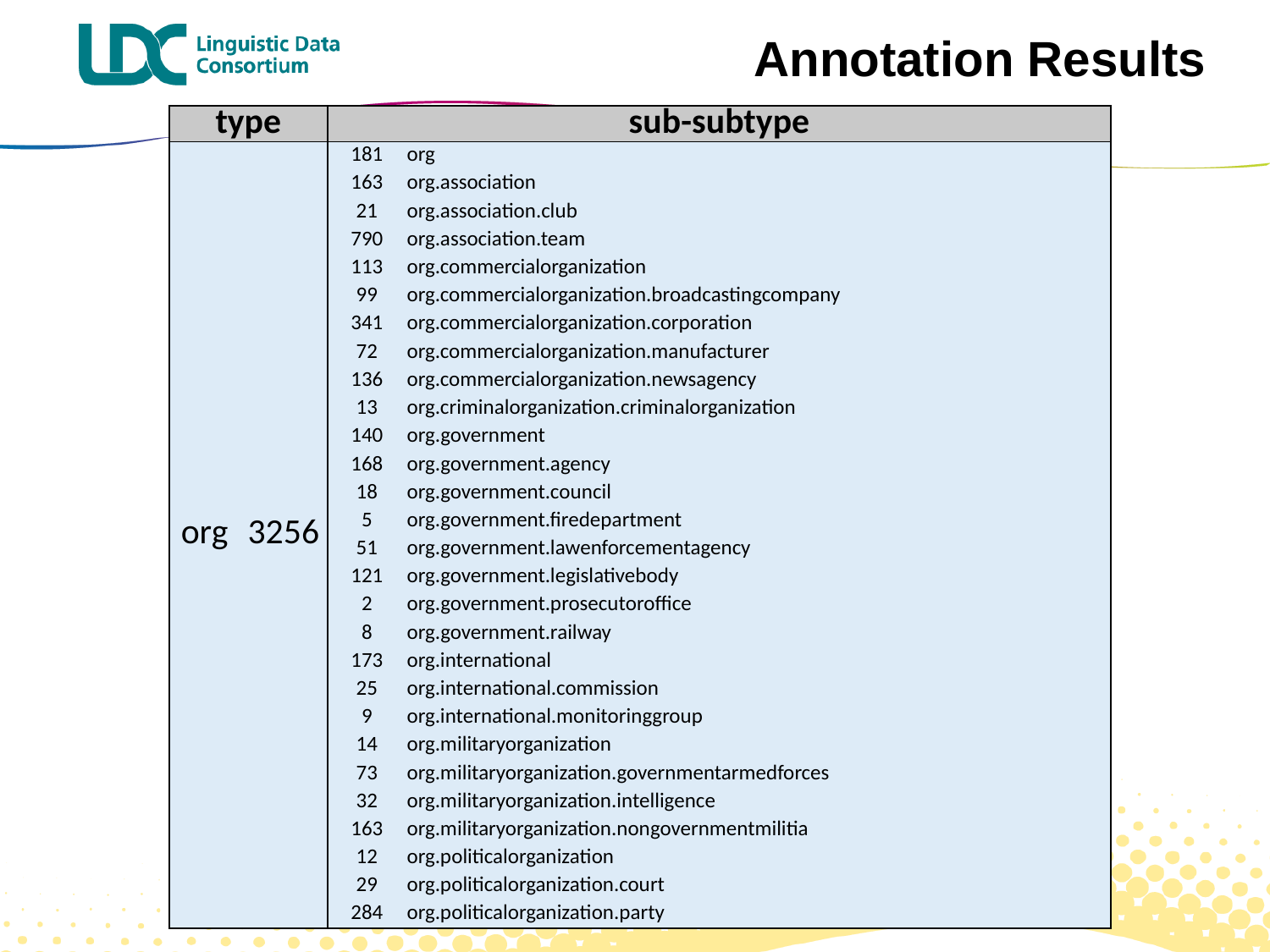

# Annotation Results
| type |  | sub-subtype |  |
| --- | --- | --- | --- |
| org | 3256 | 181 | org |
|  |  | 163 | org.association |
|  |  | 21 | org.association.club |
|  |  | 790 | org.association.team |
|  |  | 113 | org.commercialorganization |
|  |  | 99 | org.commercialorganization.broadcastingcompany |
|  |  | 341 | org.commercialorganization.corporation |
|  |  | 72 | org.commercialorganization.manufacturer |
|  |  | 136 | org.commercialorganization.newsagency |
|  |  | 13 | org.criminalorganization.criminalorganization |
|  |  | 140 | org.government |
|  |  | 168 | org.government.agency |
|  |  | 18 | org.government.council |
|  |  | 5 | org.government.firedepartment |
|  |  | 51 | org.government.lawenforcementagency |
|  |  | 121 | org.government.legislativebody |
|  |  | 2 | org.government.prosecutoroffice |
|  |  | 8 | org.government.railway |
|  |  | 173 | org.international |
|  |  | 25 | org.international.commission |
|  |  | 9 | org.international.monitoringgroup |
|  |  | 14 | org.militaryorganization |
|  |  | 73 | org.militaryorganization.governmentarmedforces |
|  |  | 32 | org.militaryorganization.intelligence |
|  |  | 163 | org.militaryorganization.nongovernmentmilitia |
|  |  | 12 | org.politicalorganization |
|  |  | 29 | org.politicalorganization.court |
|  |  | 284 | org.politicalorganization.party |